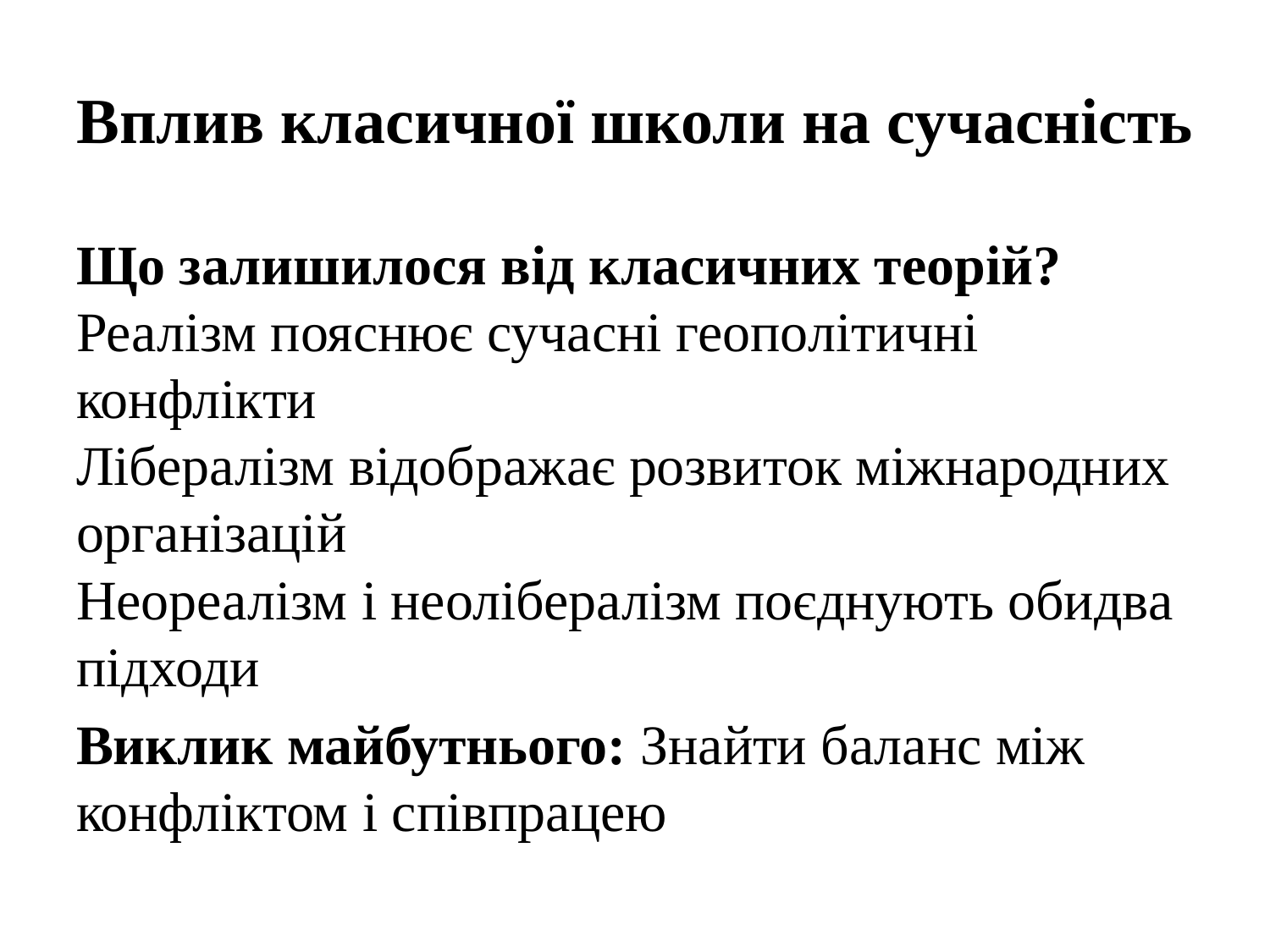

# Вплив класичної школи на сучасність
Що залишилося від класичних теорій?
Реалізм пояснює сучасні геополітичні конфлікти
Лібералізм відображає розвиток міжнародних організацій
Неореалізм і неолібералізм поєднують обидва підходи
Виклик майбутнього: Знайти баланс між конфліктом і співпрацею